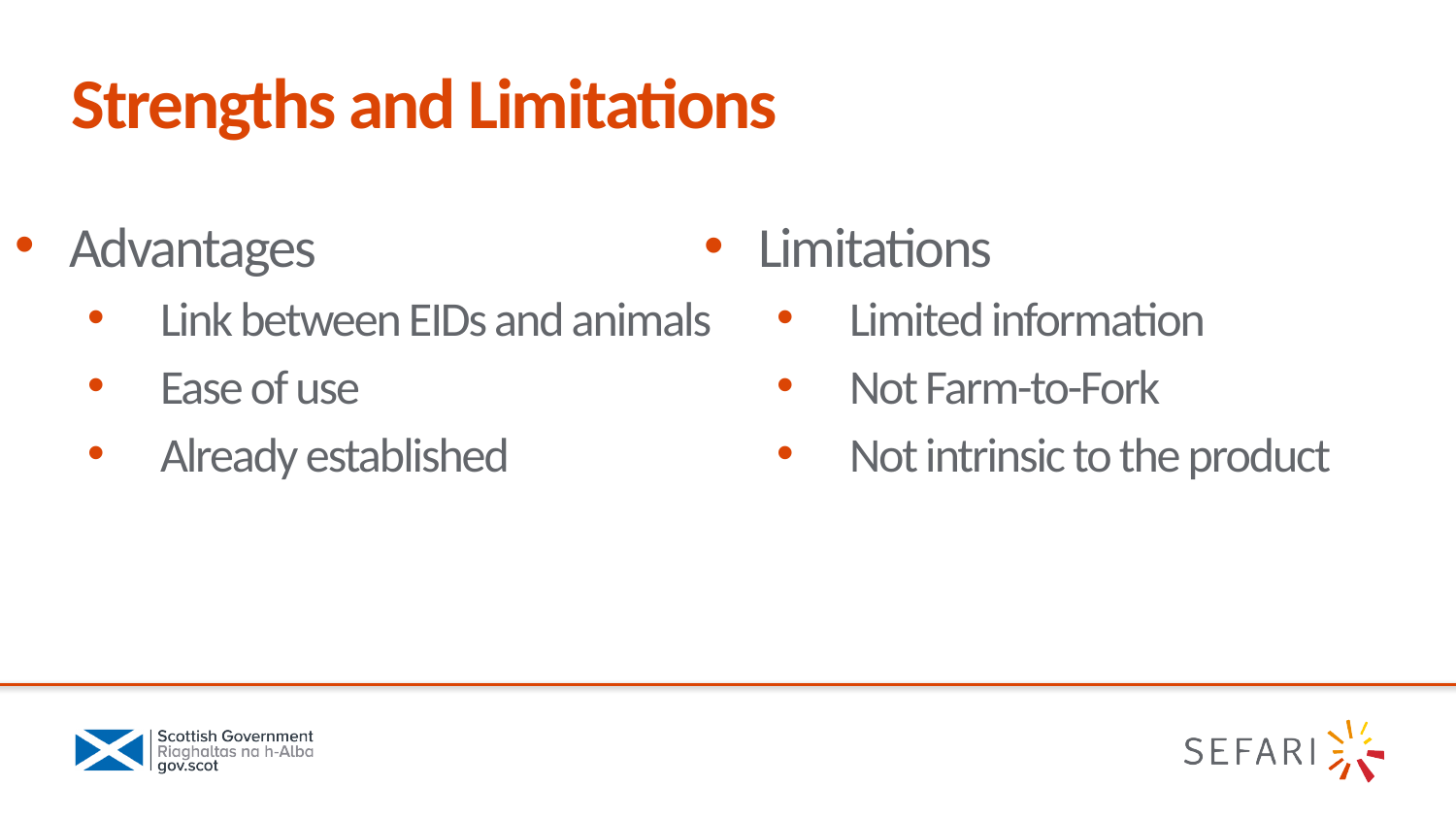

# Strengths and Limitations
Advantages
Link between EIDs and animals
Ease of use
Already established

Limitations
Limited information
Not Farm-to-Fork
Not intrinsic to the product